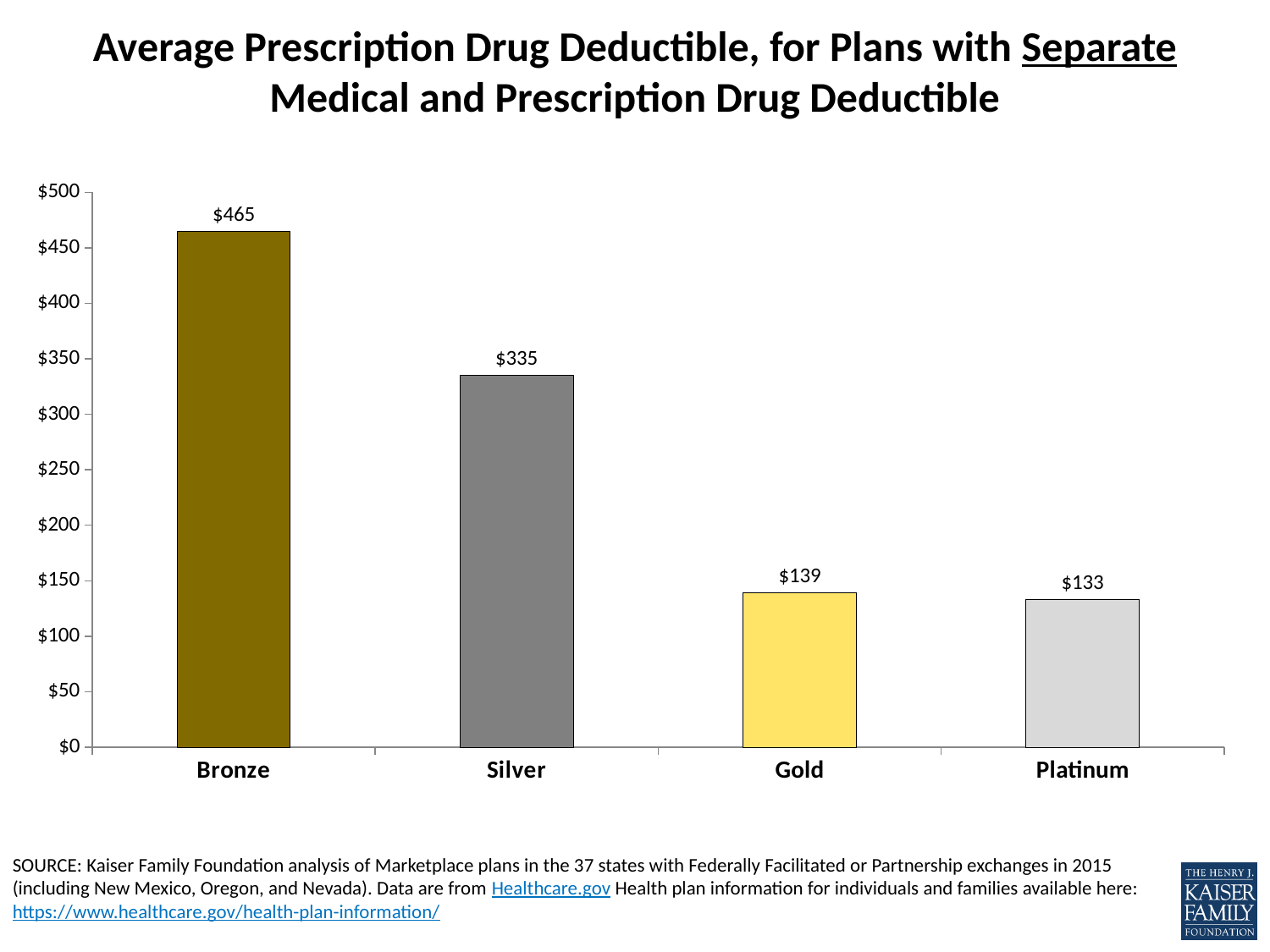

# Average Prescription Drug Deductible, for Plans with Separate Medical and Prescription Drug Deductible

### Chart

| Category | Column1 |
|---|---|
| Bronze | 465.0 |
| Silver | 335.0 |
| Gold | 139.0 |
| Platinum | 133.0 |